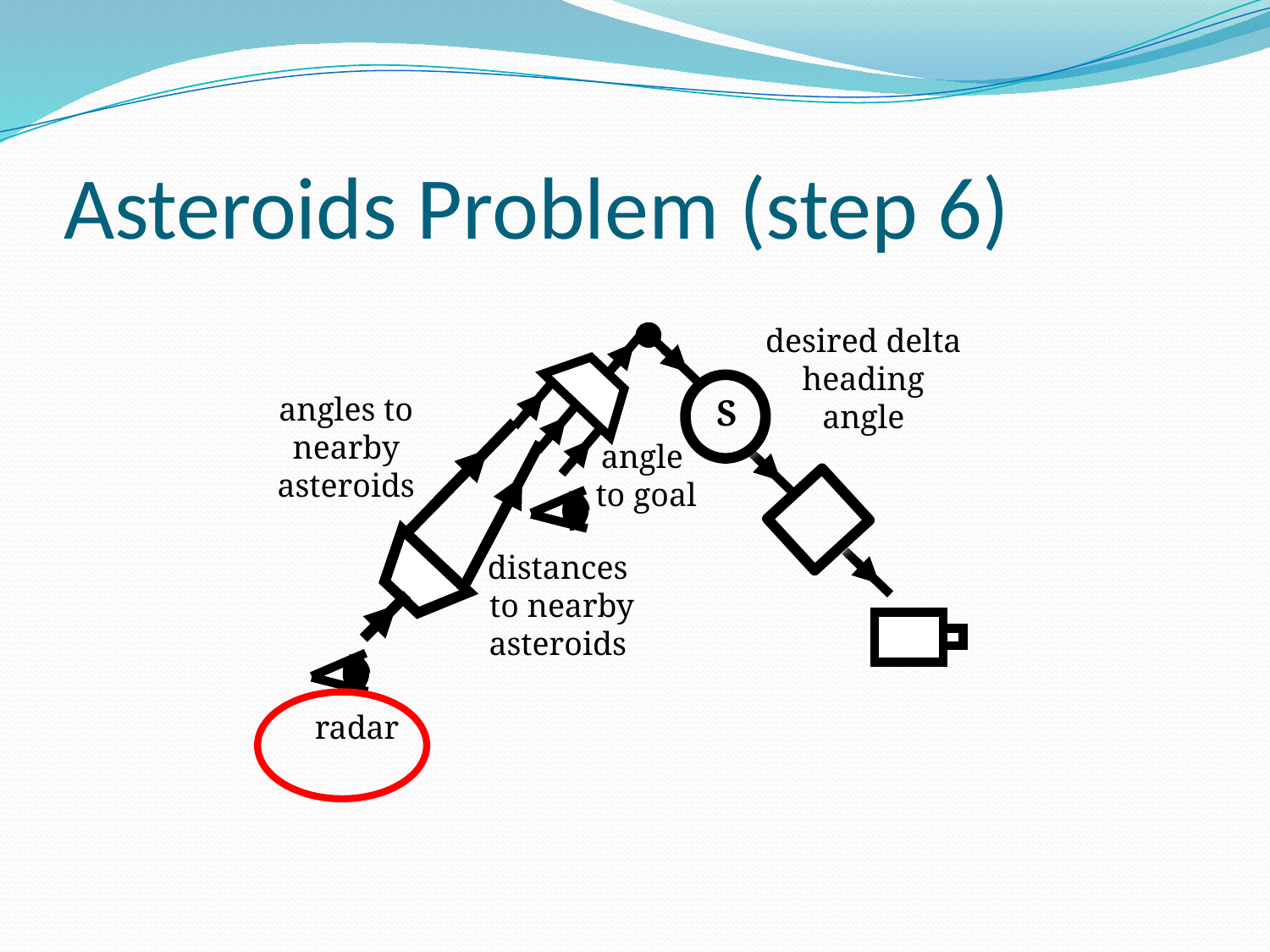

# Asteroids Problem (step 6)
desired delta heading angle

S

angles to nearby asteroids
distances
 to nearby asteroids
        radar
angle
 to goal